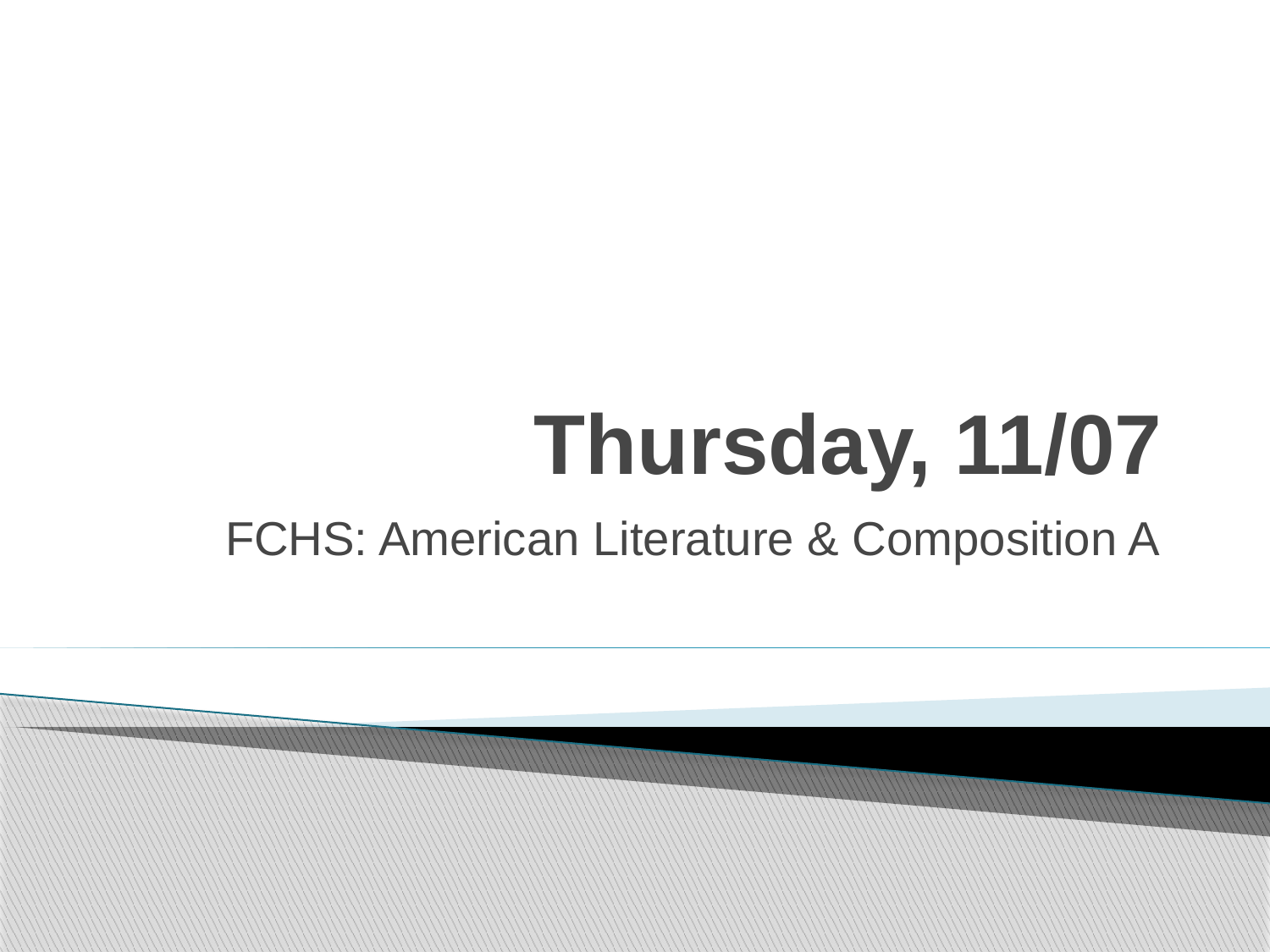

# Thursday, 11/07
FCHS: American Literature & Composition A